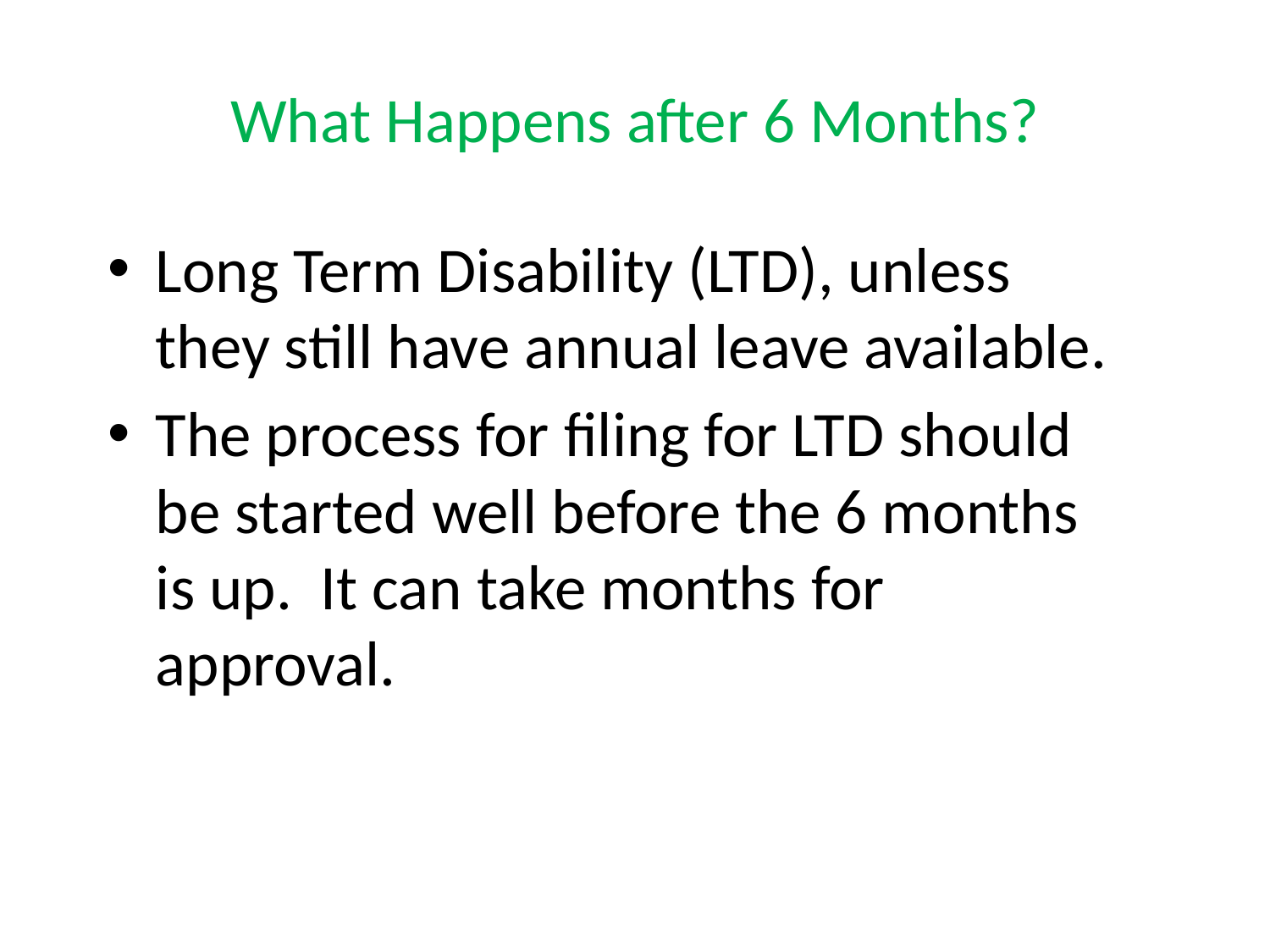

# What Happens after 6 Months?
Long Term Disability (LTD), unless they still have annual leave available.
The process for filing for LTD should be started well before the 6 months is up.  It can take months for approval.